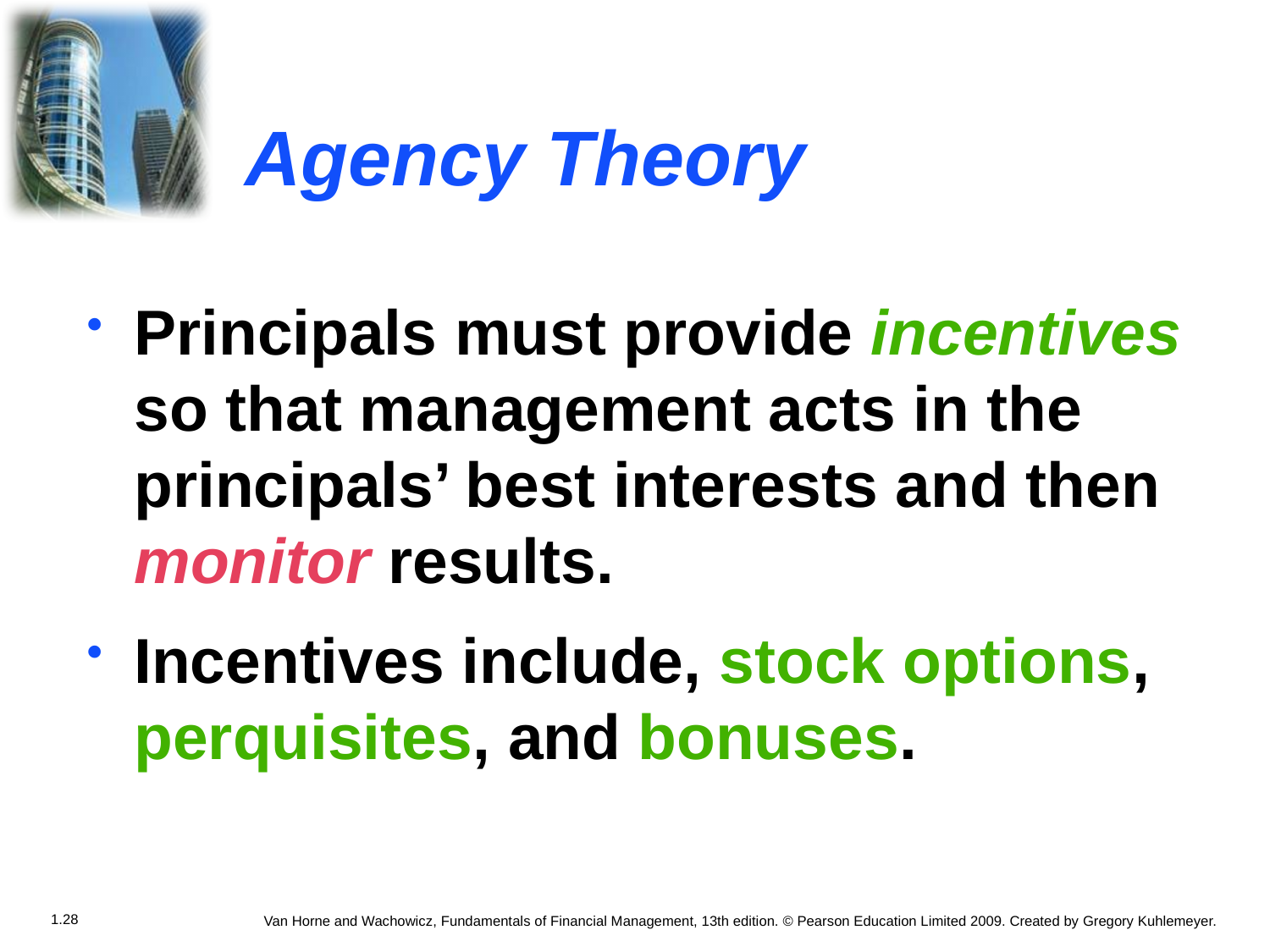

# Agency Theory
Principals must provide incentives so that management acts in the principals’ best interests and then monitor results.
Incentives include, stock options, perquisites, and bonuses.